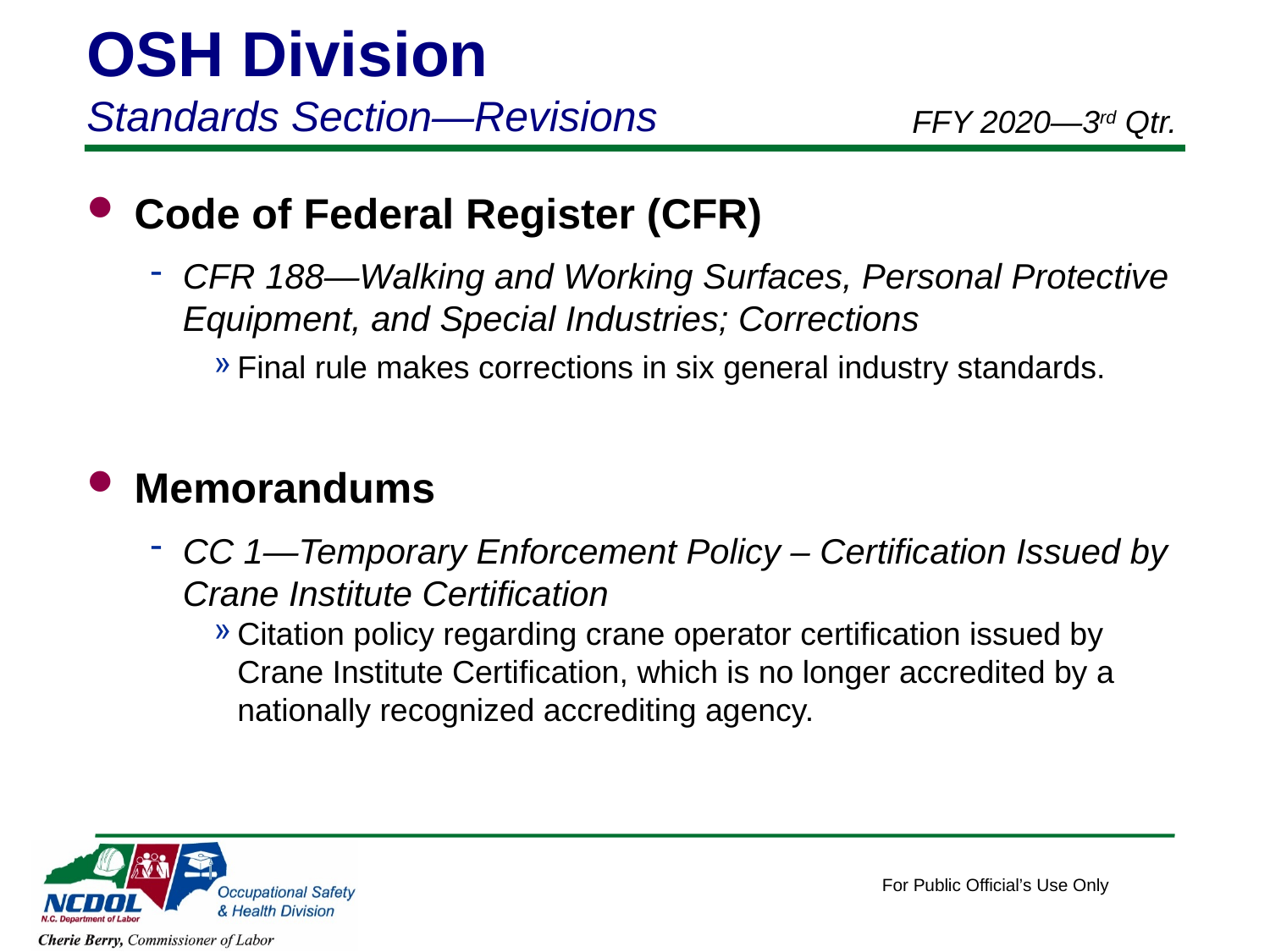

OSH Division
Standards Section—Revisions
FFY 2020—3rd Qtr.
Code of Federal Register (CFR)

CFR 188—Walking and Working Surfaces, Personal Protective Equipment, and Special Industries; Corrections

Final rule makes corrections in six general industry standards.

Memorandums

CC 1—Temporary Enforcement Policy – Certification Issued by Crane Institute Certification
Citation policy regarding crane operator certification issued by Crane Institute Certification, which is no longer accredited by a nationally recognized accrediting agency.